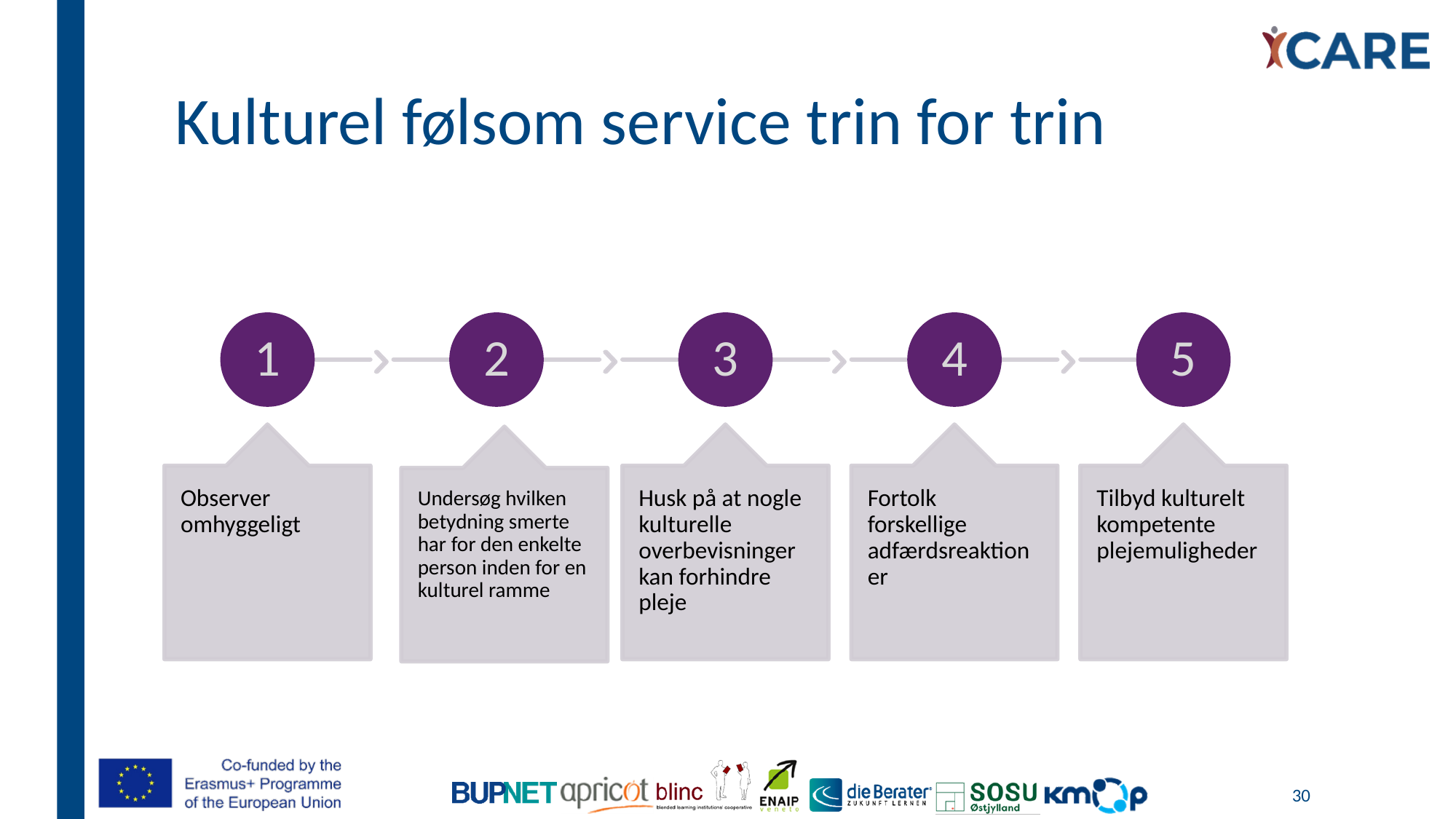

# Kulturel følsom service trin for trin
1
Observer omhyggeligt
2
Undersøg hvilken betydning smerte har for den enkelte person inden for en kulturel ramme
3
Husk på at nogle kulturelle overbevisninger kan forhindre pleje
4
Fortolk forskellige adfærdsreaktioner
5
Tilbyd kulturelt kompetente plejemuligheder
30